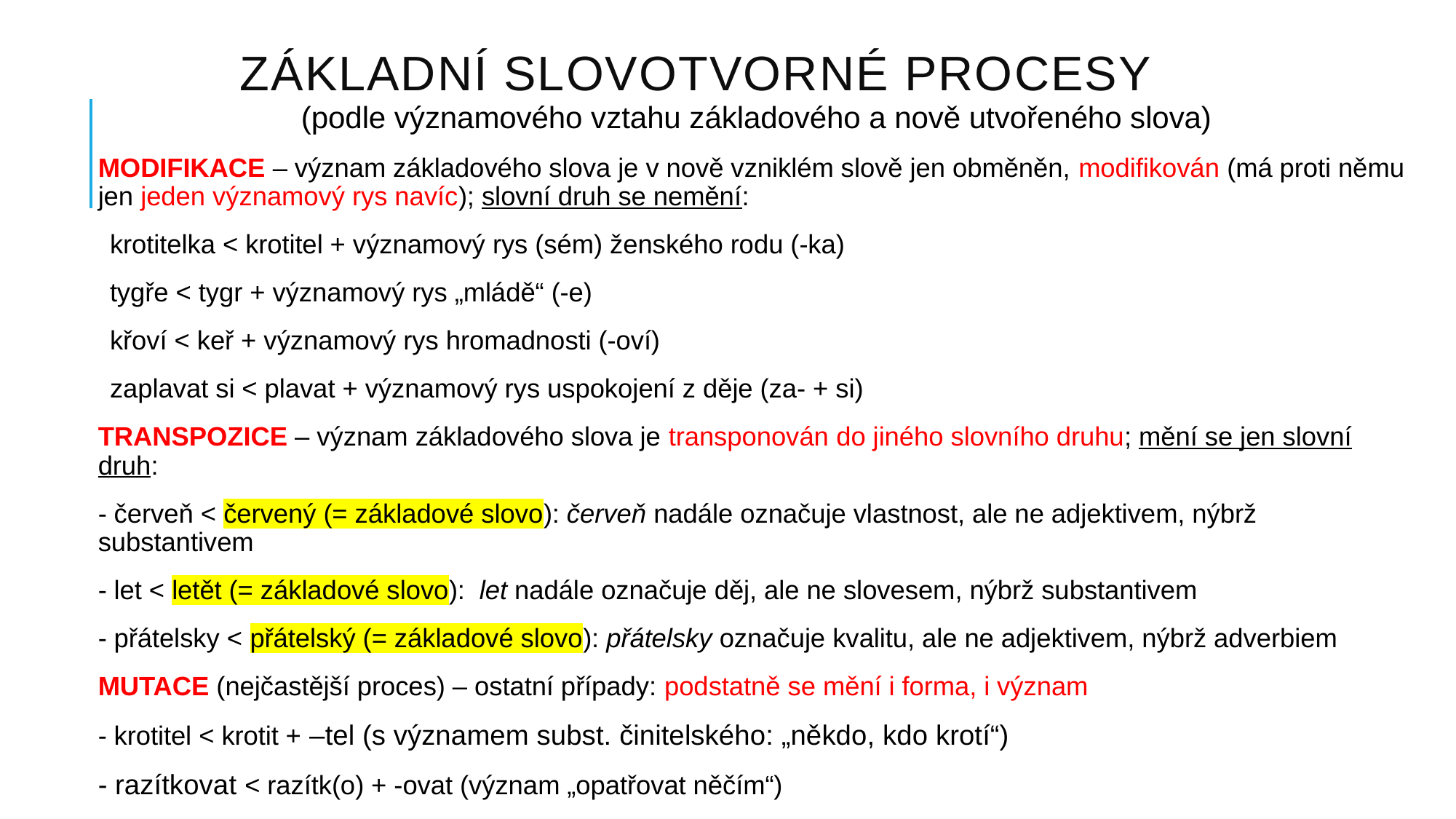

# Základní slovotvorné procesy
(podle významového vztahu základového a nově utvořeného slova)
MODIFIKACE – význam základového slova je v nově vzniklém slově jen obměněn, modifikován (má proti němu jen jeden významový rys navíc); slovní druh se nemění:
   krotitelka < krotitel + významový rys (sém) ženského rodu (-ka)
   tygře < tygr + významový rys „mládě“ (-e)
   křoví < keř + významový rys hromadnosti (-oví)
   zaplavat si < plavat + významový rys uspokojení z děje (za- + si)
TRANSPOZICE – význam základového slova je transponován do jiného slovního druhu; mění se jen slovní druh:
- červeň < červený (= základové slovo): červeň nadále označuje vlastnost, ale ne adjektivem, nýbrž substantivem
- let < letět (= základové slovo):  let nadále označuje děj, ale ne slovesem, nýbrž substantivem
- přátelsky < přátelský (= základové slovo): přátelsky označuje kvalitu, ale ne adjektivem, nýbrž adverbiem
MUTACE (nejčastější proces) – ostatní případy: podstatně se mění i forma, i význam
- krotitel < krotit + –tel (s významem subst. činitelského: „někdo, kdo krotí“)
- razítkovat < razítk(o) + -ovat (význam „opatřovat něčím“)